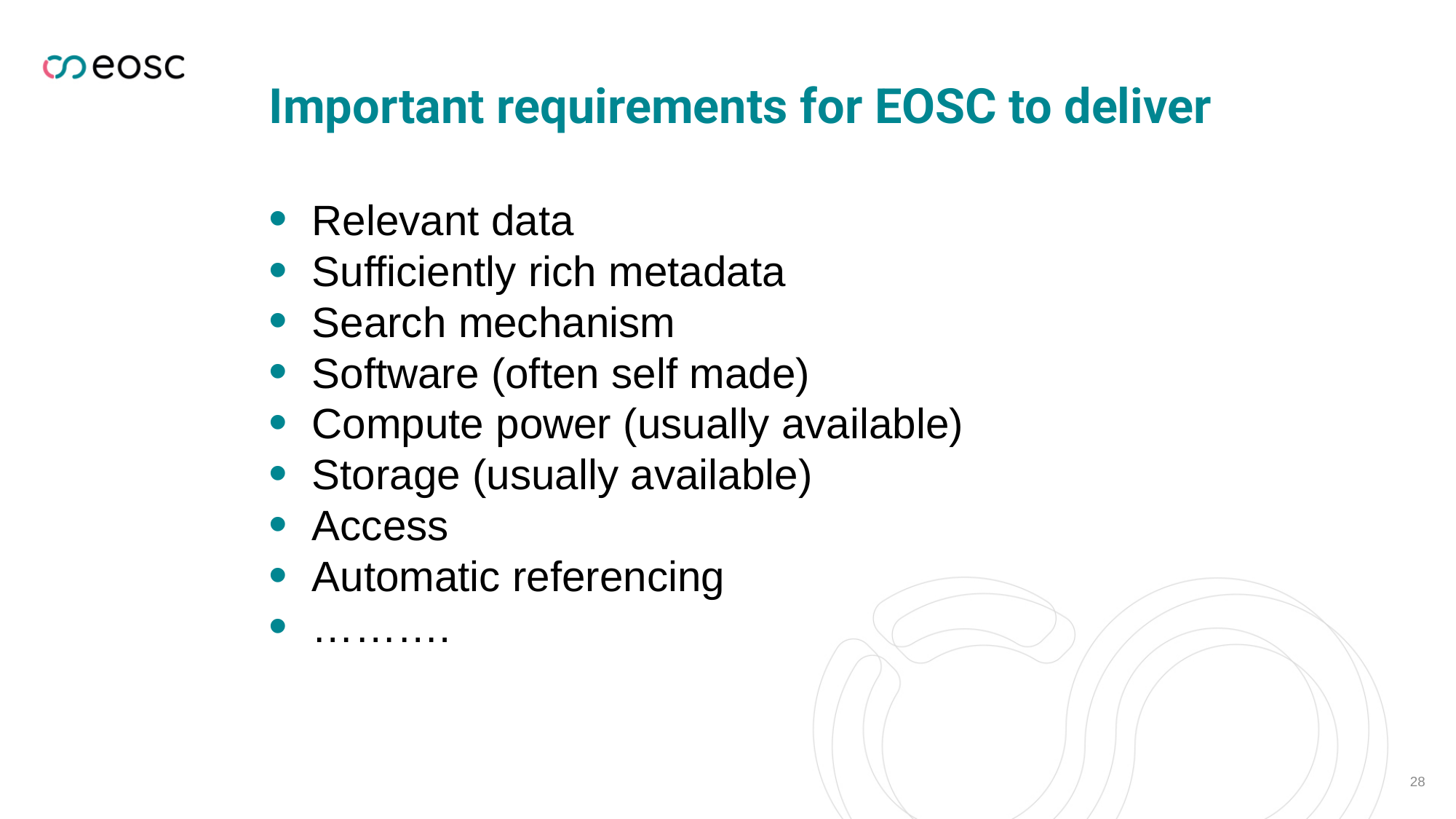

Important requirements for EOSC to deliver
Relevant data
Sufficiently rich metadata
Search mechanism
Software (often self made)
Compute power (usually available)
Storage (usually available)
Access
Automatic referencing
……….
28